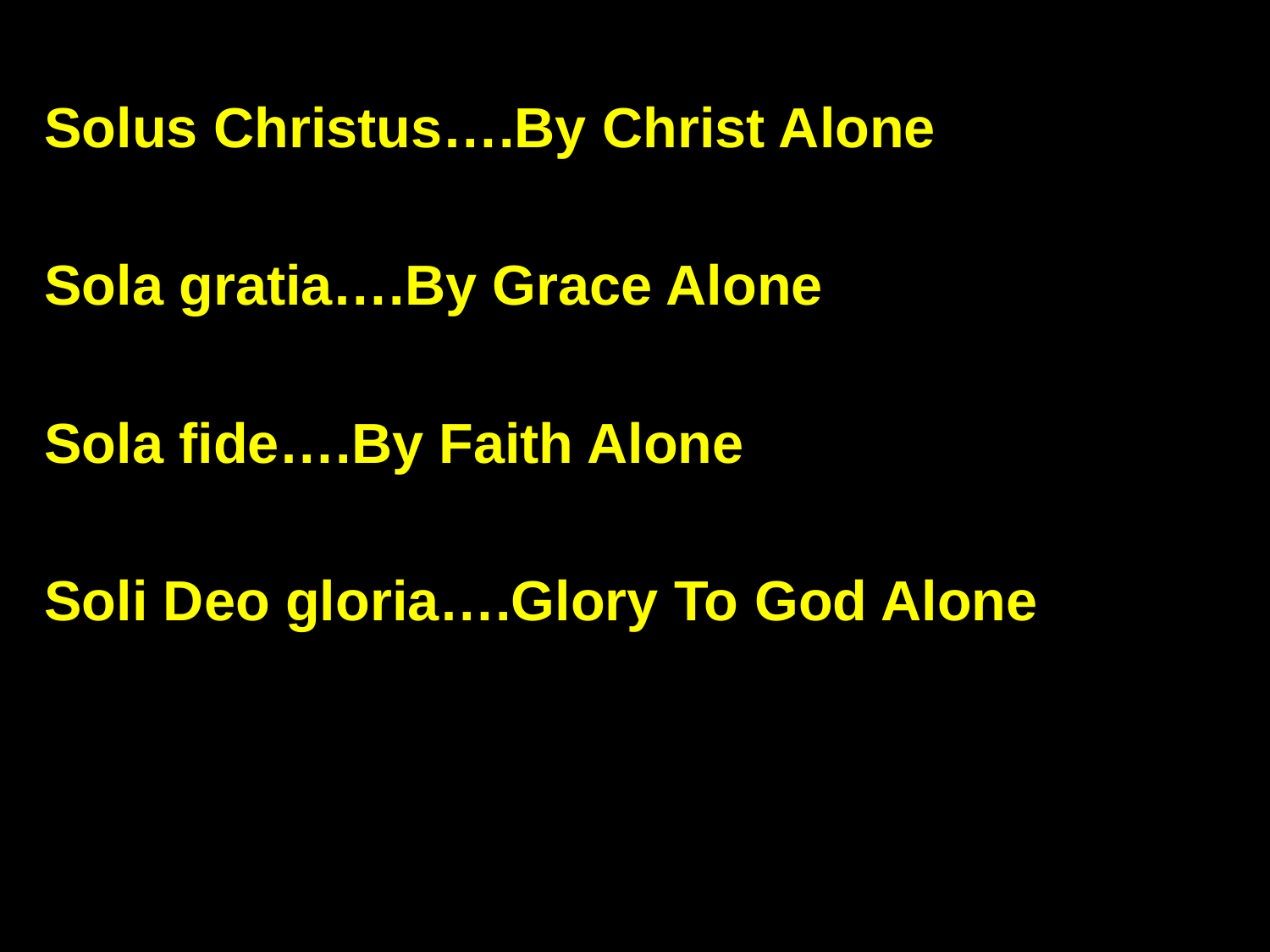

#
Solus Christus….By Christ Alone

Sola gratia….By Grace Alone

Sola fide….By Faith Alone

Soli Deo gloria….Glory To God Alone